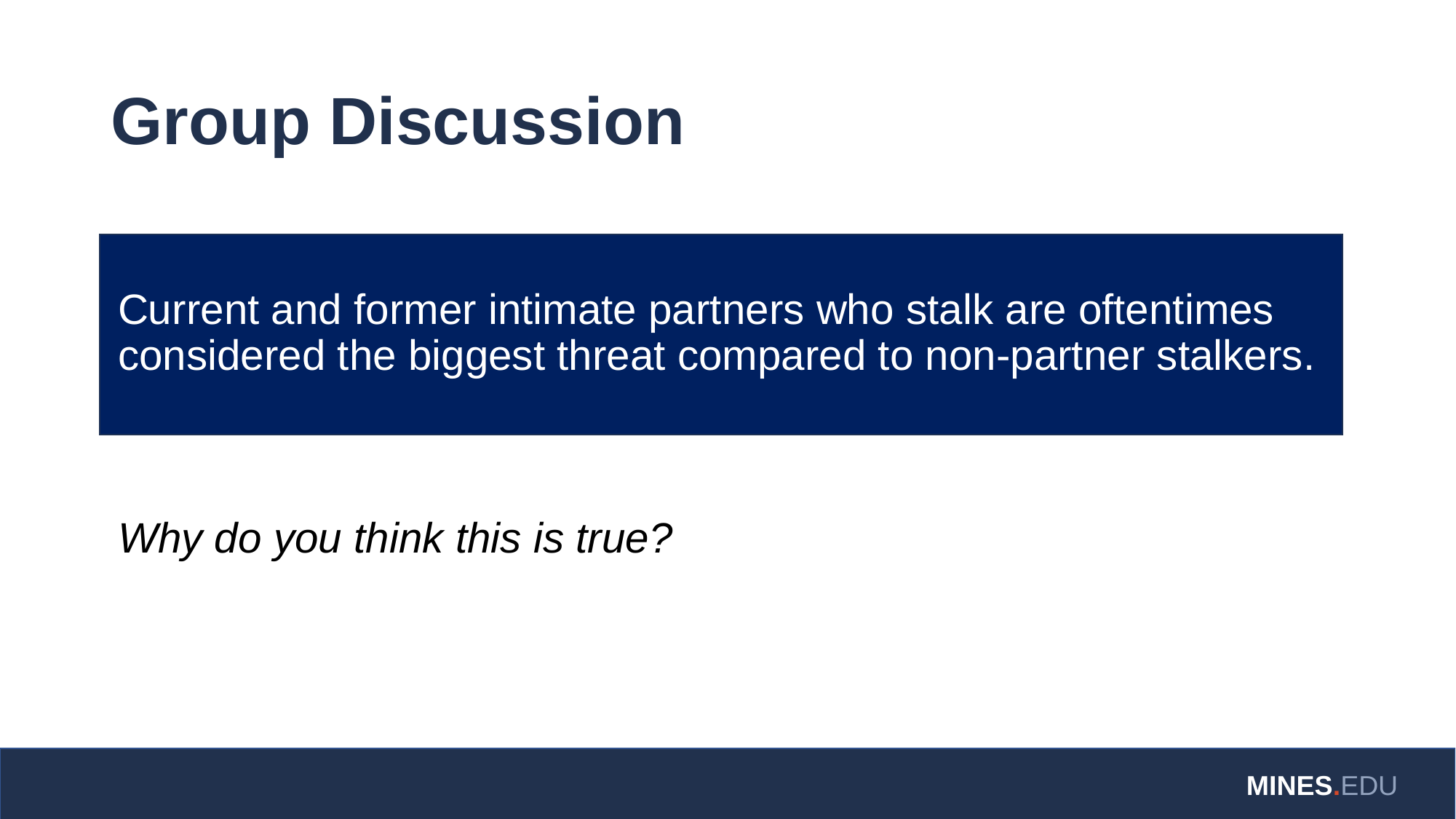

# Group Discussion

Current and former intimate partners who stalk are oftentimes considered the biggest threat compared to non-partner stalkers.

Why do you think this is true?